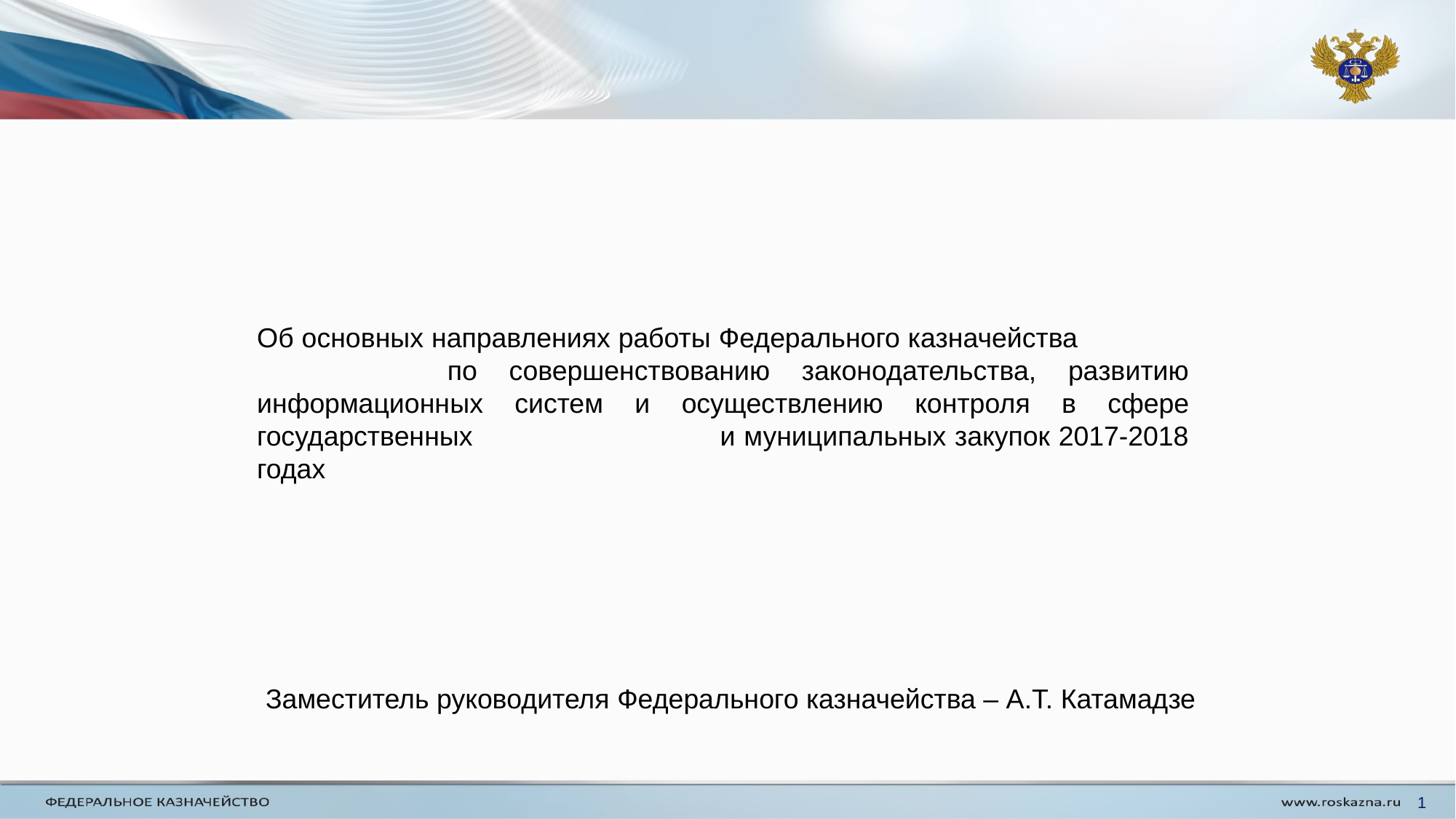

Об основных направлениях работы Федерального казначейства                     по совершенствованию законодательства, развитию информационных систем и осуществлению контроля в сфере государственных                             и муниципальных закупок 2017-2018 годах
Заместитель руководителя Федерального казначейства – А.Т. Катамадзе
1